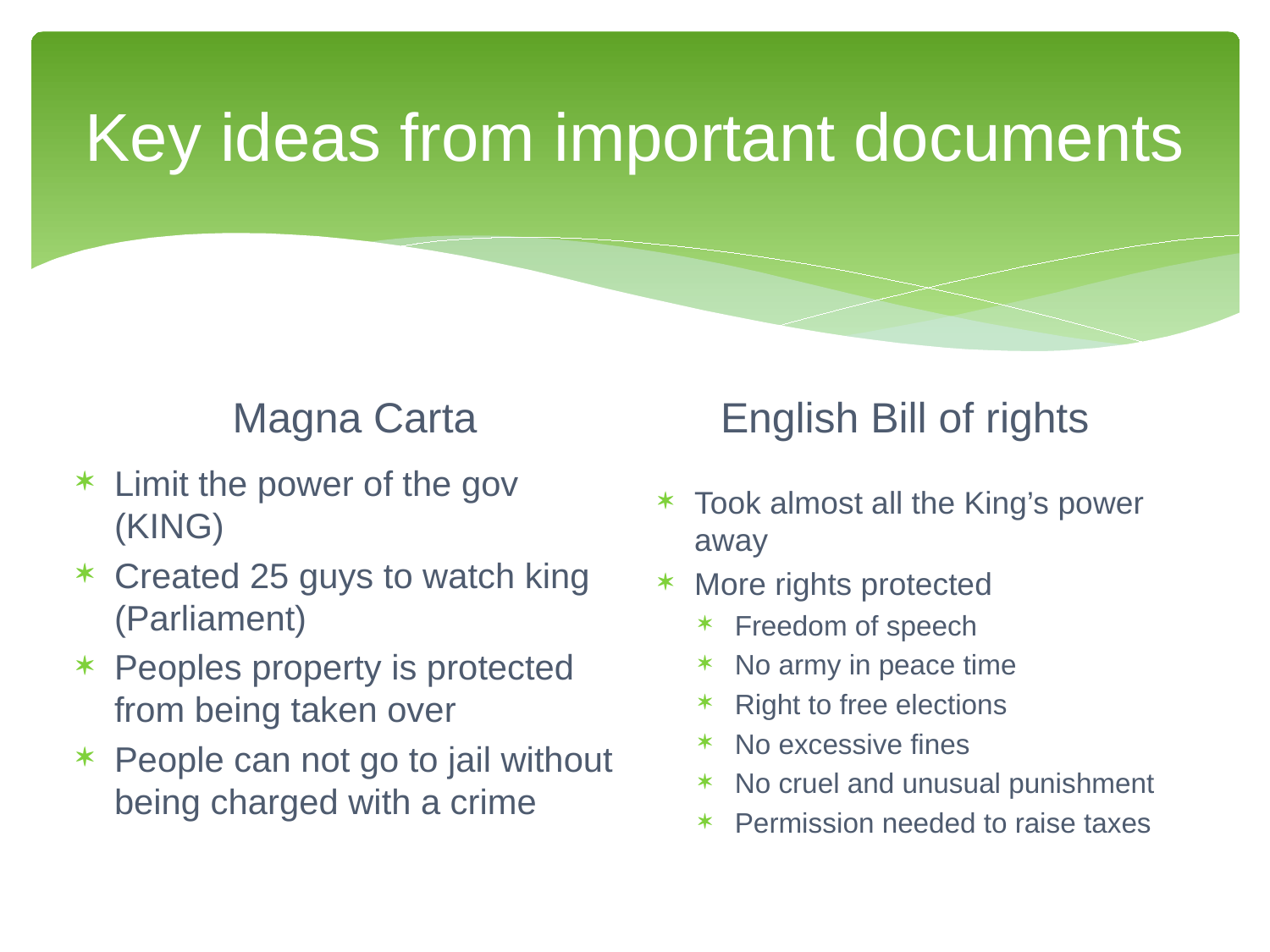

# Key ideas from important documents
English Bill of rights
Magna Carta
Limit the power of the gov (KING)
Created 25 guys to watch king (Parliament)
Peoples property is protected from being taken over
People can not go to jail without being charged with a crime
Took almost all the King’s power away
More rights protected
Freedom of speech
No army in peace time
Right to free elections
No excessive fines
No cruel and unusual punishment
Permission needed to raise taxes